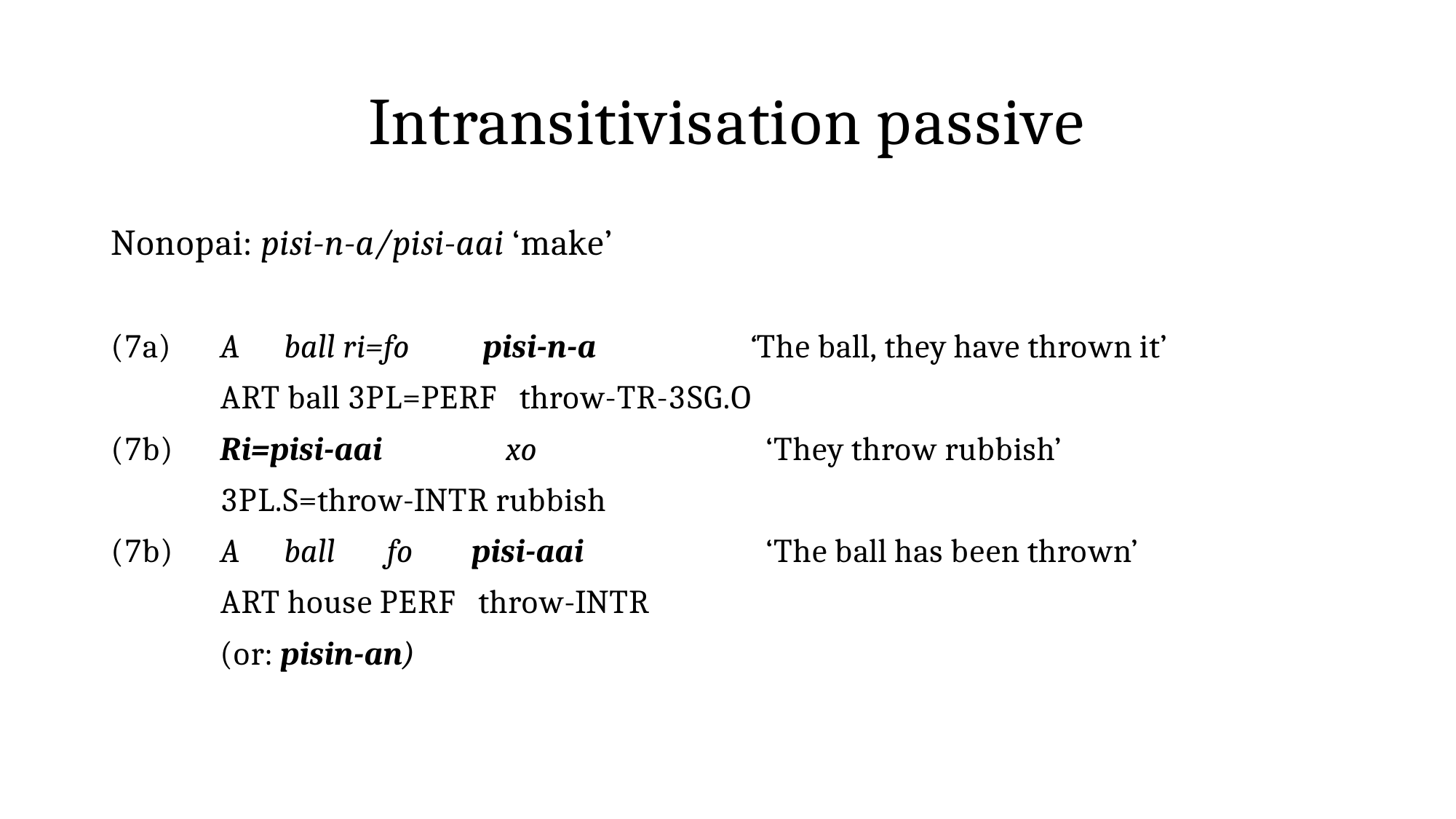

# Intransitivisation passive
Nonopai: pisi-n-a/pisi-aai ‘make’

(7a)	A      ball ri=fo          pisi-n-a                     ‘The ball, they have thrown it’
	ART ball 3PL=PERF   throw-TR-3SG.O
(7b)	Ri=pisi-aai                 xo			‘They throw rubbish’
	3PL.S=throw-INTR rubbish
(7b)	A      ball       fo        pisi-aai  		‘The ball has been thrown’
	ART house PERF   throw-INTR
	(or: pisin-an)